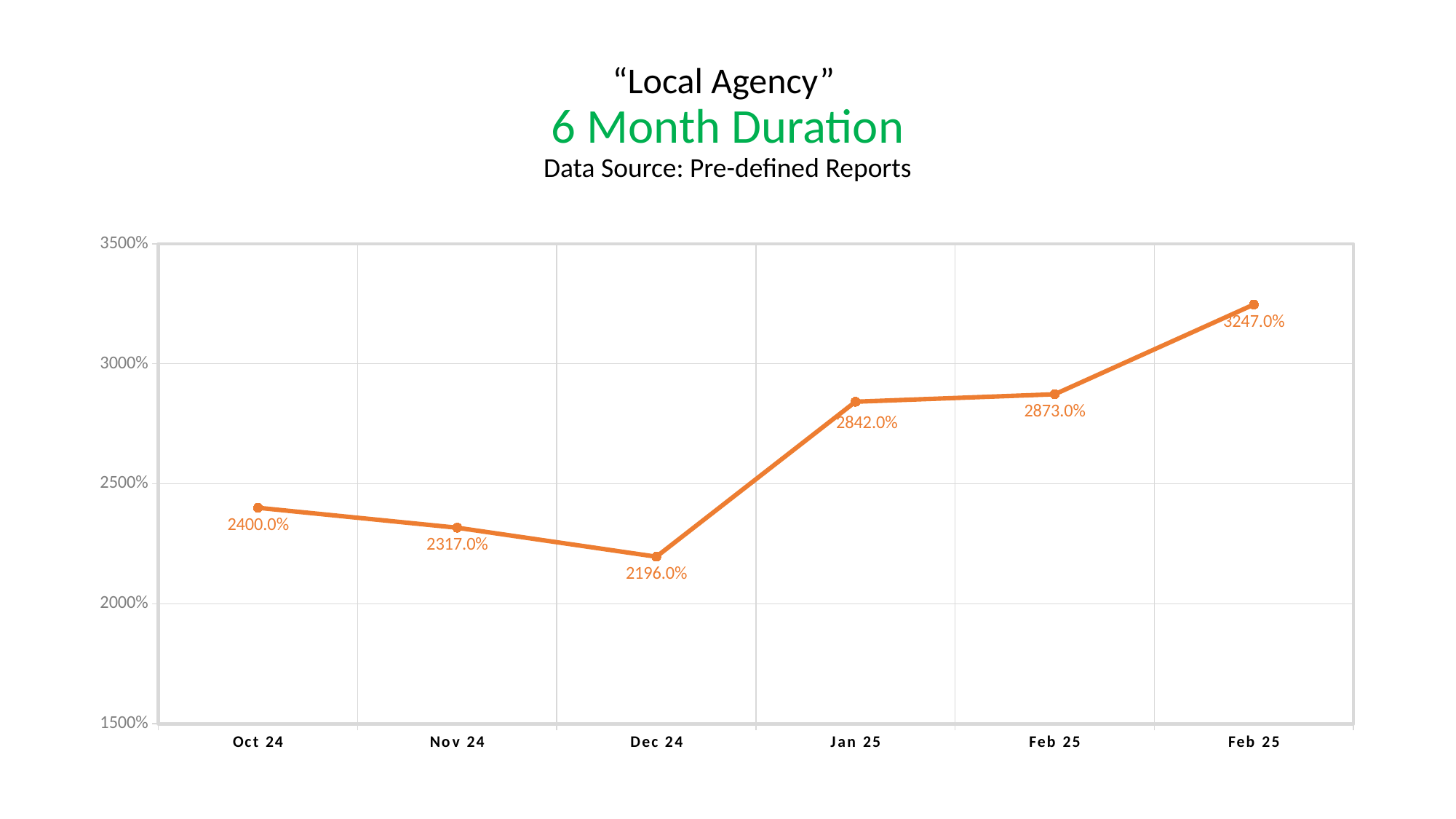

# “Local Agency” 6 Month Duration Data Source: Pre-defined Reports

### Chart

| Category | 6 Month Duration |
|---|---|
| 45589 | 24.0 |
| 45620 | 23.17 |
| 45650 | 21.96 |
| 45682 | 28.42 |
| 45713 | 28.73 |
| 45713 | 32.47 |